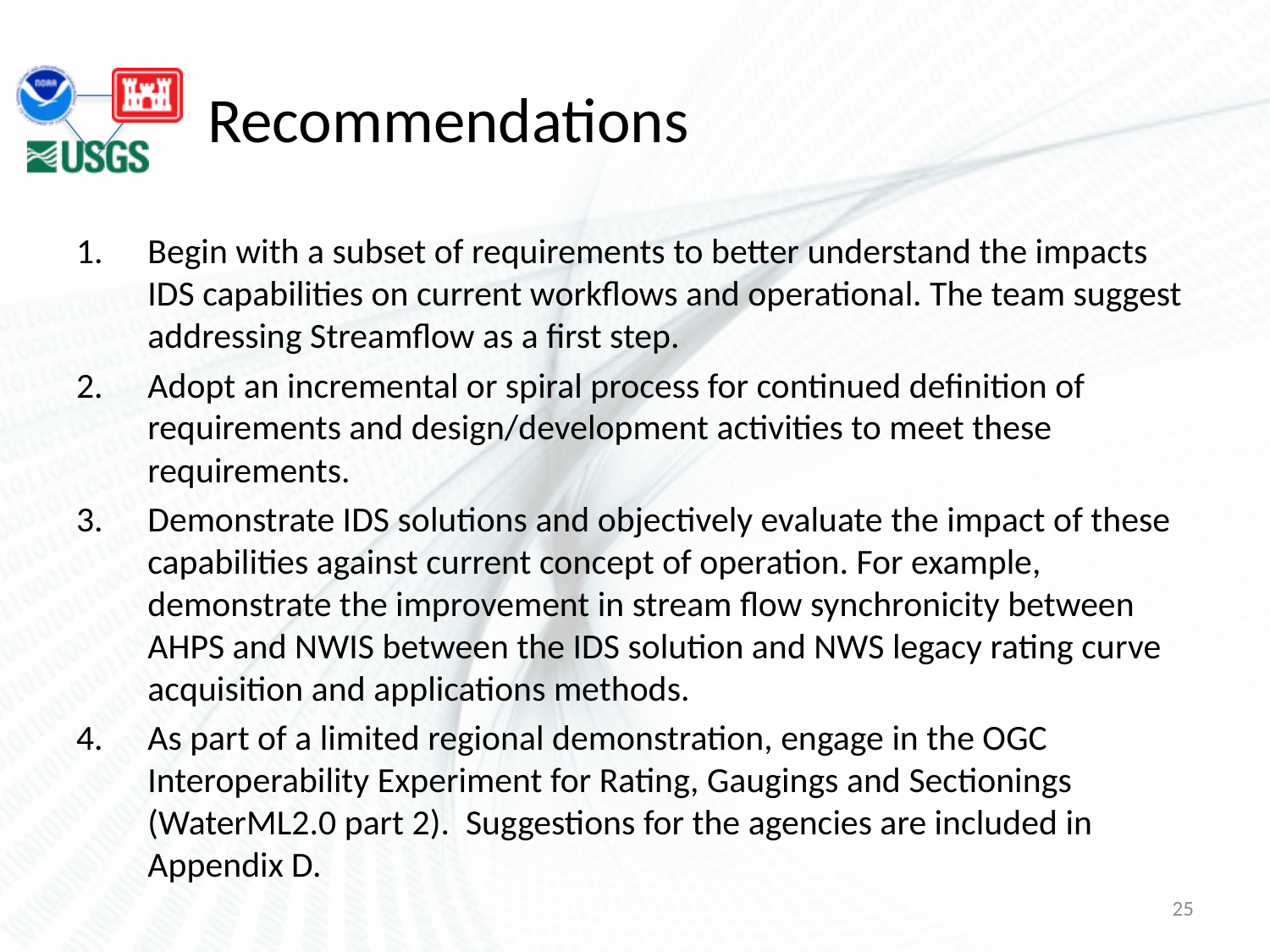

# Recommendations
Begin with a subset of requirements to better understand the impacts IDS capabilities on current workflows and operational. The team suggest addressing Streamflow as a first step.
Adopt an incremental or spiral process for continued definition of requirements and design/development activities to meet these requirements.
Demonstrate IDS solutions and objectively evaluate the impact of these capabilities against current concept of operation. For example, demonstrate the improvement in stream flow synchronicity between AHPS and NWIS between the IDS solution and NWS legacy rating curve acquisition and applications methods.
As part of a limited regional demonstration, engage in the OGC Interoperability Experiment for Rating, Gaugings and Sectionings (WaterML2.0 part 2).  Suggestions for the agencies are included in Appendix D.
25